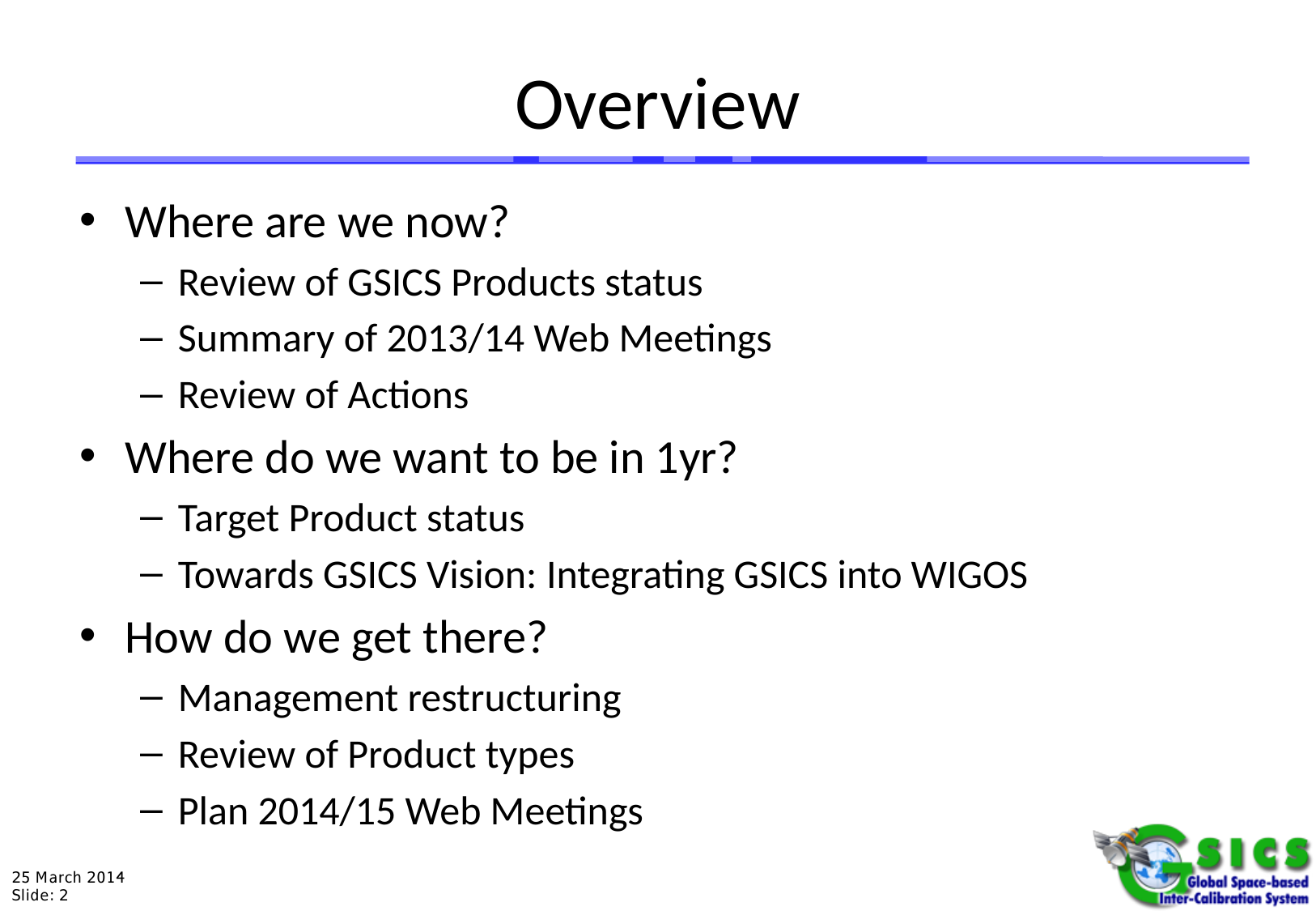

# Overview
Where are we now?
Review of GSICS Products status
Summary of 2013/14 Web Meetings
Review of Actions
Where do we want to be in 1yr?
Target Product status
Towards GSICS Vision: Integrating GSICS into WIGOS
How do we get there?
Management restructuring
Review of Product types
Plan 2014/15 Web Meetings